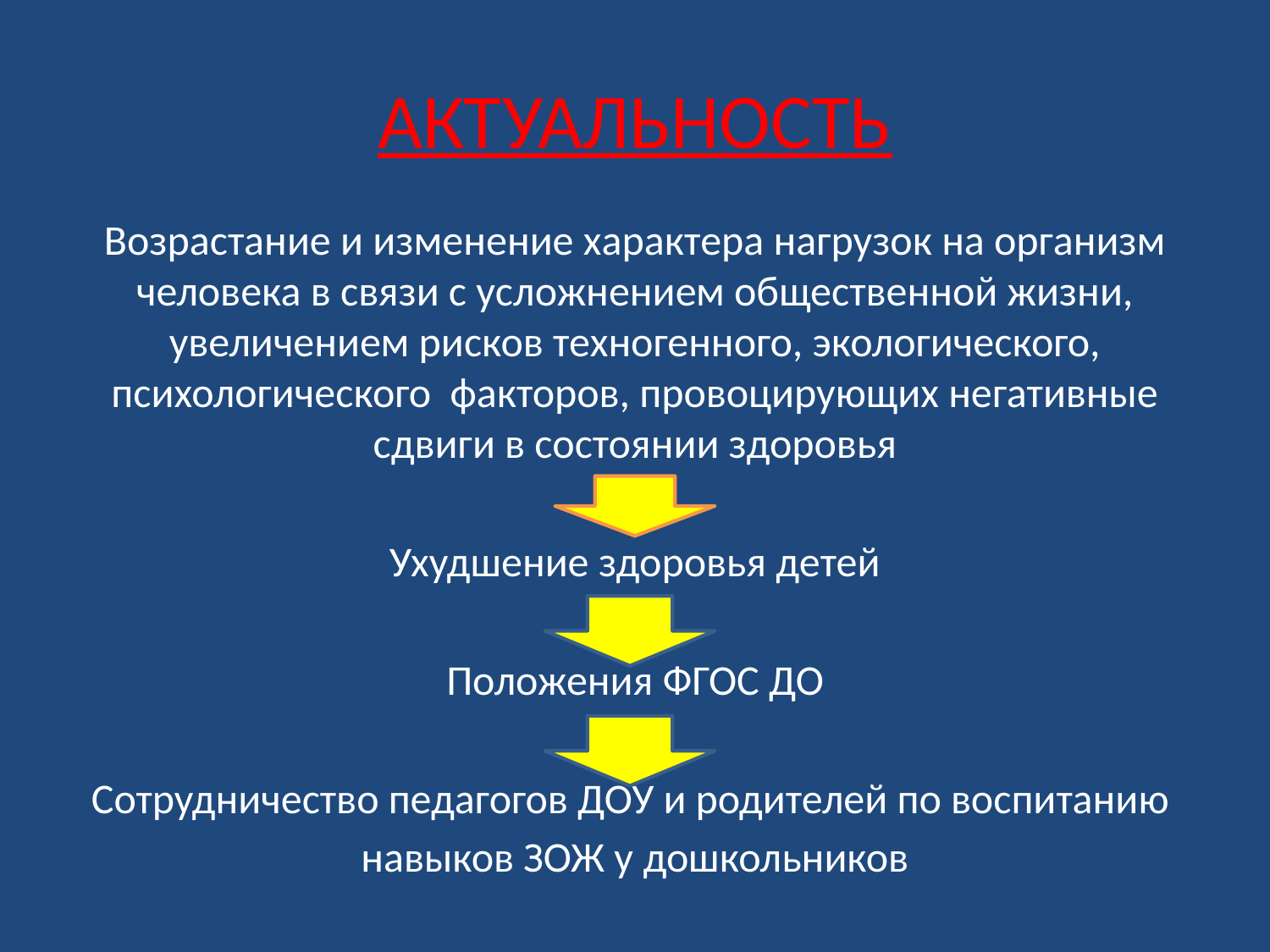

# АКТУАЛЬНОСТЬ
Возрастание и изменение характера нагрузок на организм человека в связи с усложнением общественной жизни, увеличением рисков техногенного, экологического, психологического  факторов, провоцирующих негативные сдвиги в состоянии здоровья

Ухудшение здоровья детей

Положения ФГОС ДО

Сотрудничество педагогов ДОУ и родителей по воспитанию
навыков ЗОЖ у дошкольников